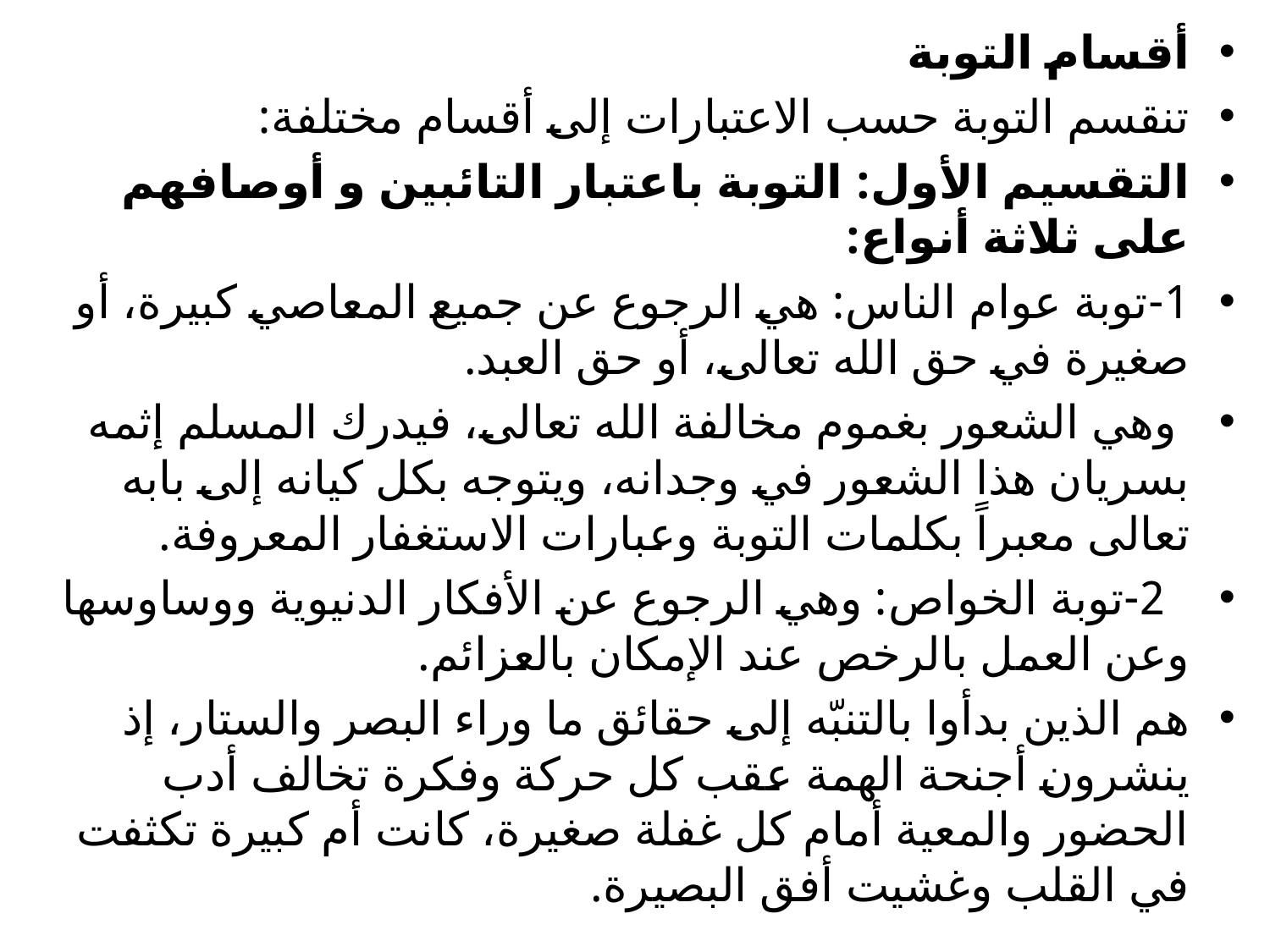

أقسام التوبة
تنقسم التوبة حسب الاعتبارات إلى أقسام مختلفة:
التقسيم الأول: التوبة باعتبار التائبين و أوصافهم على ثلاثة أنواع:
1-توبة عوام الناس: هي الرجوع عن جميع المعاصي كبيرة، أو صغيرة في حق الله تعالى، أو حق العبد.
 وهي الشعور بغموم مخالفة الله تعالى، فيدرك المسلم إثمه بسريان هذا الشعور في وجدانه، ويتوجه بكل كيانه إلى بابه تعالى معبراً بكلمات التوبة وعبارات الاستغفار المعروفة.
  2-توبة الخواص: وهي الرجوع عن الأفكار الدنيوية ووساوسها وعن العمل بالرخص عند الإمكان بالعزائم.
هم الذين بدأوا بالتنبّه إلى حقائق ما وراء البصر والستار، إذ ينشرون أجنحة الهمة عقب كل حركة وفكرة تخالف أدب الحضور والمعية أمام كل غفلة صغيرة، كانت أم كبيرة تكثفت في القلب وغشيت أفق البصيرة.
#